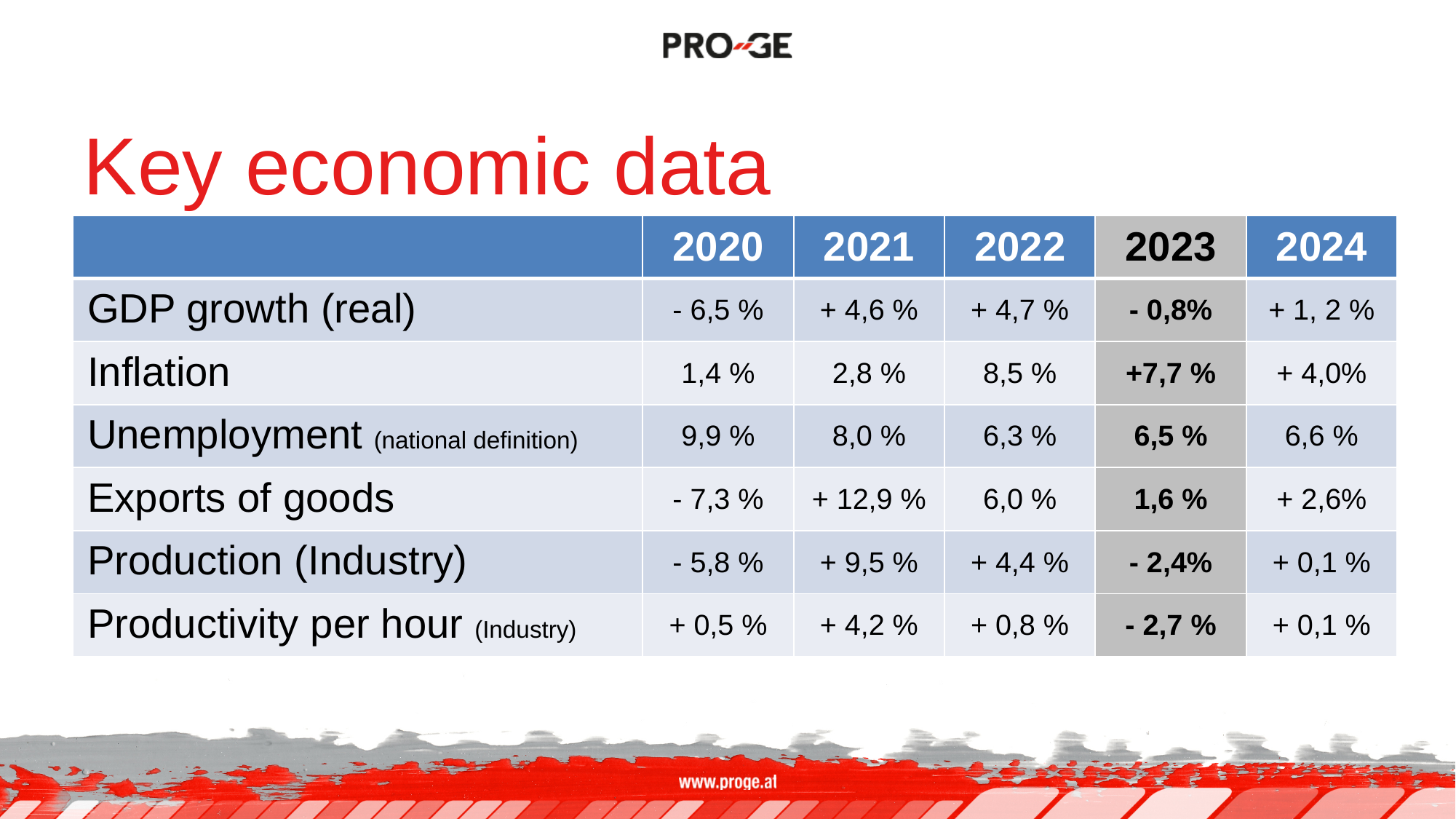

# Key economic data
|  | 2020 | 2021 | 2022 | 2023 | 2024 |
| --- | --- | --- | --- | --- | --- |
| GDP growth (real) | - 6,5 % | + 4,6 % | + 4,7 % | - 0,8% | + 1, 2 % |
| Inflation | 1,4 % | 2,8 % | 8,5 % | +7,7 % | + 4,0% |
| Unemployment (national definition) | 9,9 % | 8,0 % | 6,3 % | 6,5 % | 6,6 % |
| Exports of goods | - 7,3 % | + 12,9 % | 6,0 % | 1,6 % | + 2,6% |
| Production (Industry) | - 5,8 % | + 9,5 % | + 4,4 % | - 2,4% | + 0,1 % |
| Productivity per hour (Industry) | + 0,5 % | + 4,2 % | + 0,8 % | - 2,7 % | + 0,1 % |